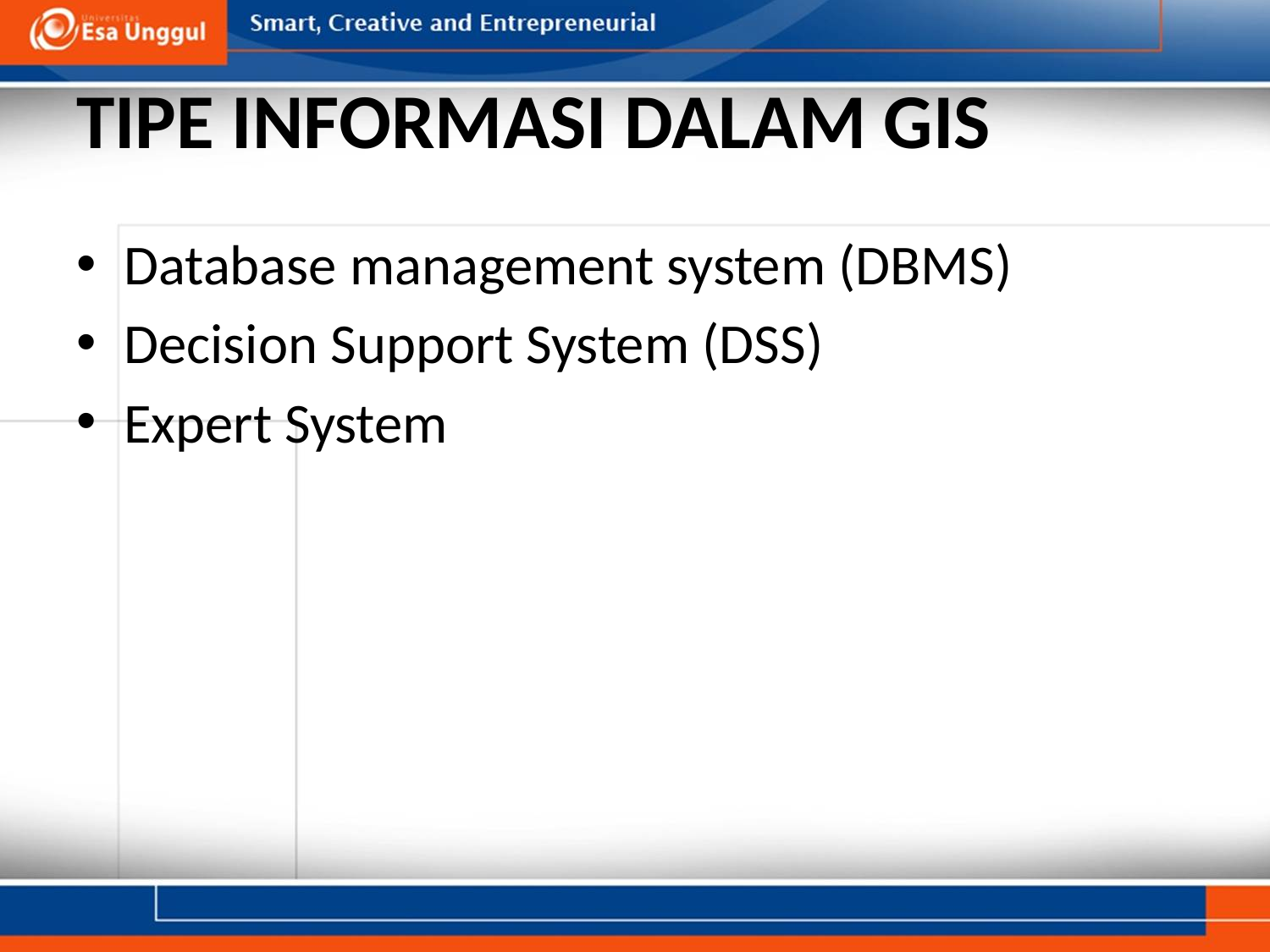

# TIPE INFORMASI DALAM GIS
Database management system (DBMS)
Decision Support System (DSS)
Expert System